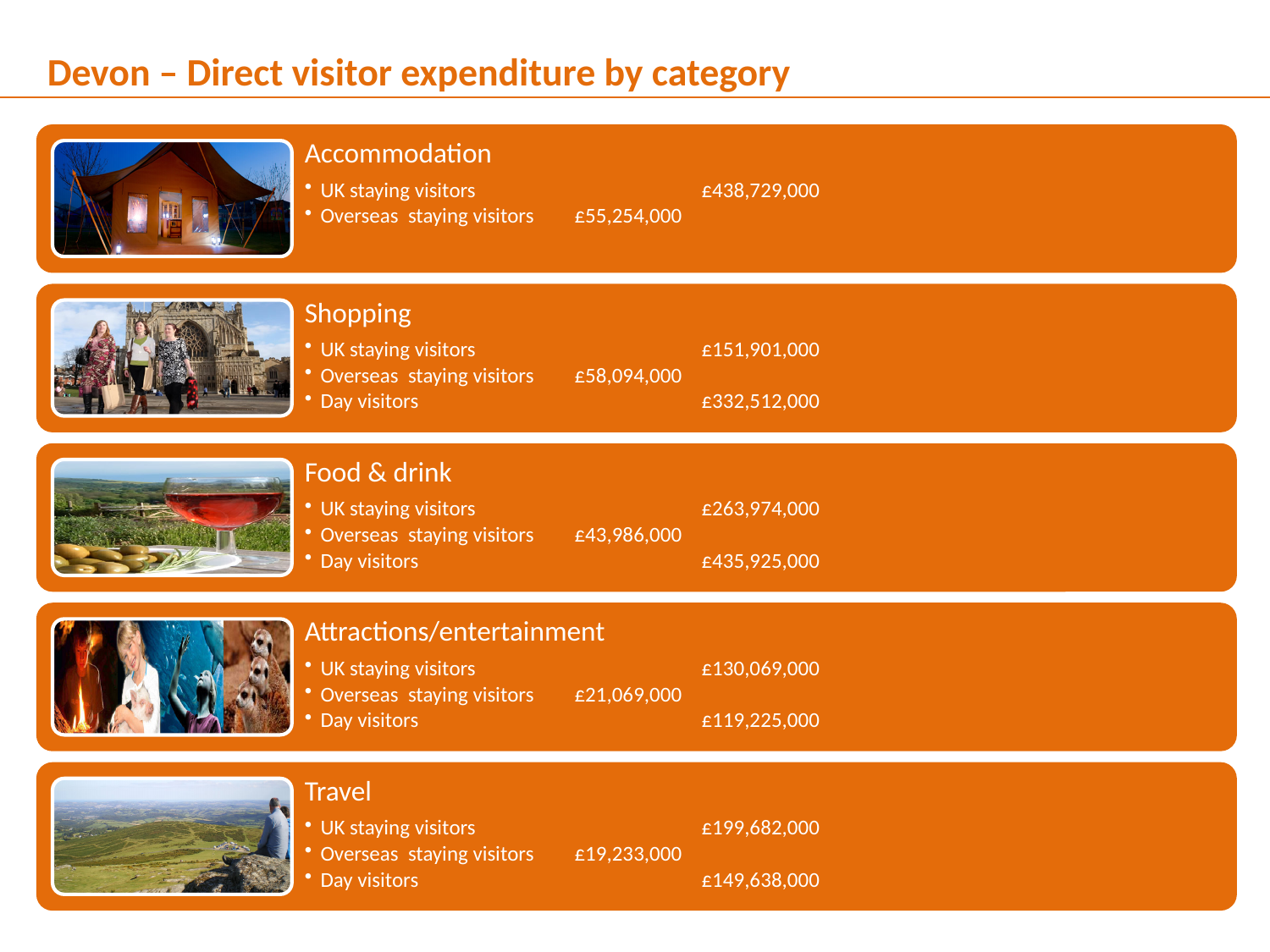

Devon – Direct visitor expenditure by category

Accommodation
UK staying visitors 		£438,729,000
Overseas  staying visitors	£55,254,000
Shopping
UK staying visitors 		£151,901,000
Overseas  staying visitors	£58,094,000
Day visitors			£332,512,000
Food & drink
UK staying visitors 		£263,974,000
Overseas  staying visitors	£43,986,000
Day visitors			£435,925,000
Attractions/entertainment
UK staying visitors 		£130,069,000
Overseas  staying visitors	£21,069,000
Day visitors			£119,225,000
Travel
UK staying visitors 		£199,682,000
Overseas  staying visitors	£19,233,000
Day visitors			£149,638,000
6